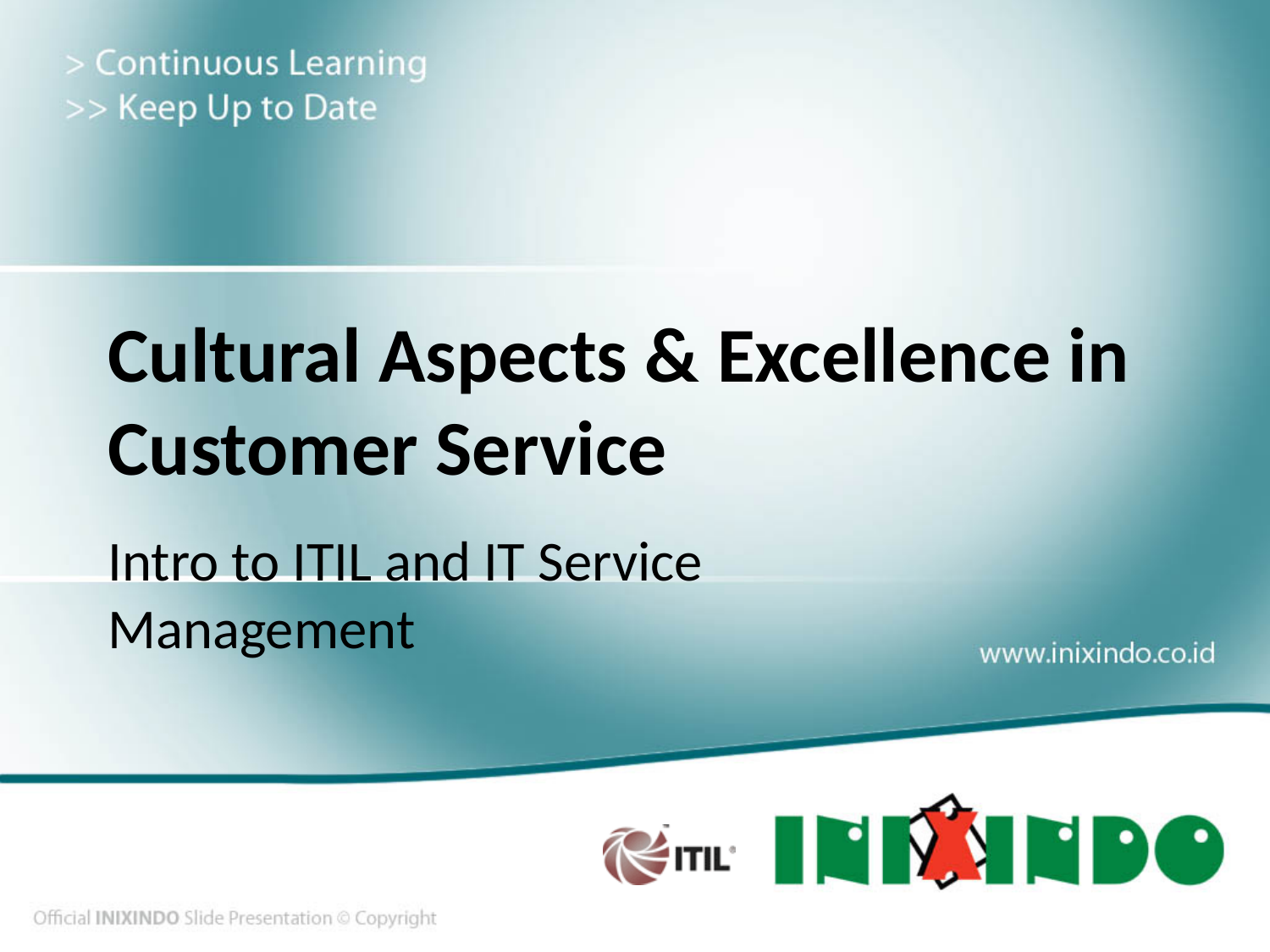

# Cultural Aspects & Excellence in Customer Service
Intro to ITIL and IT Service Management